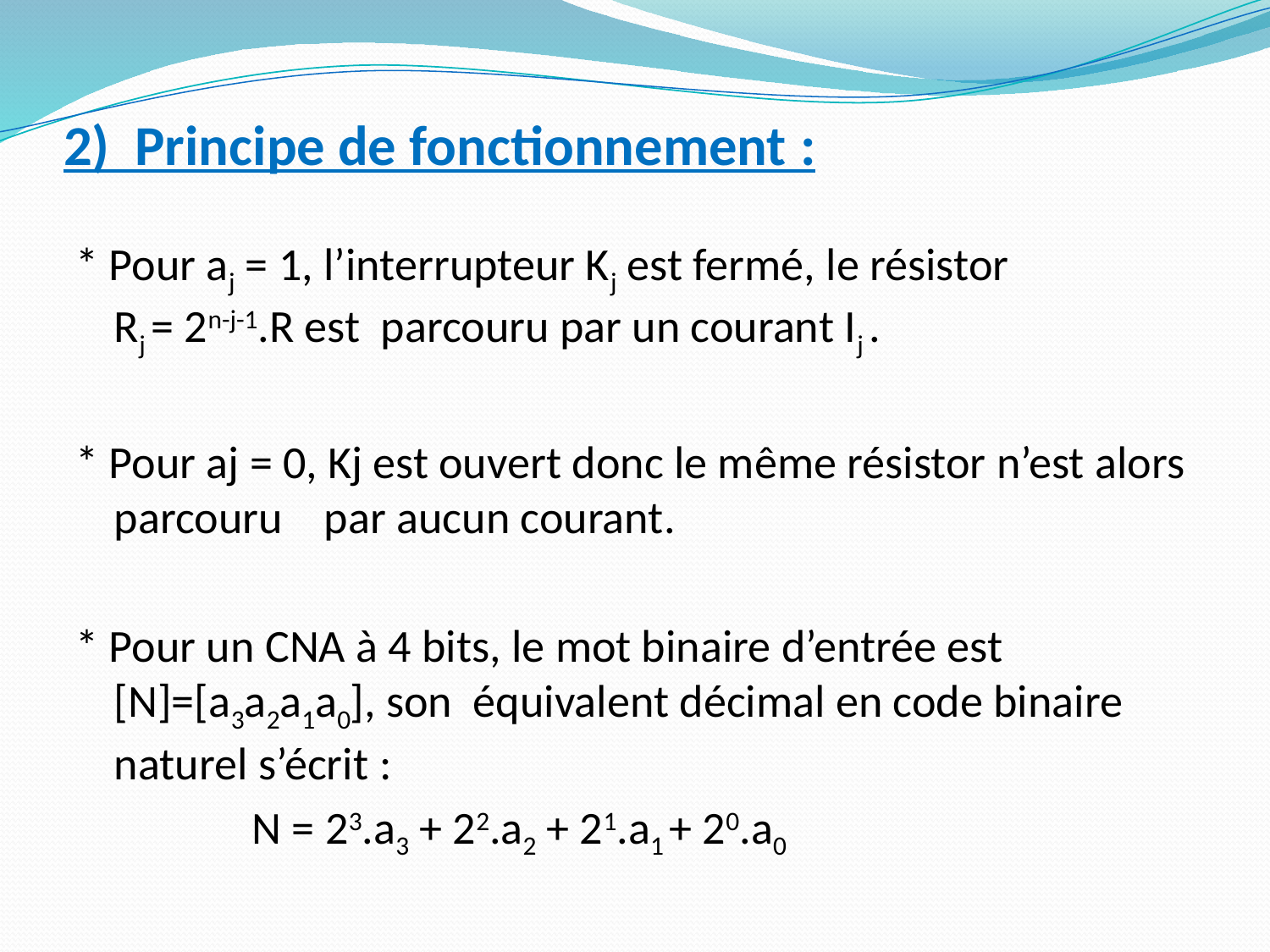

# 2)  Principe de fonctionnement :
* Pour aj = 1, l’interrupteur Kj est fermé, le résistor                Rj = 2n-j-1.R est  parcouru par un courant Ij .

* Pour aj = 0, Kj est ouvert donc le même résistor n’est alors parcouru    par aucun courant.

* Pour un CNA à 4 bits, le mot binaire d’entrée est [N]=[a3a2a1a0], son  équivalent décimal en code binaire naturel s’écrit :
                 N = 23.a3 + 22.a2 + 21.a1 + 20.a0